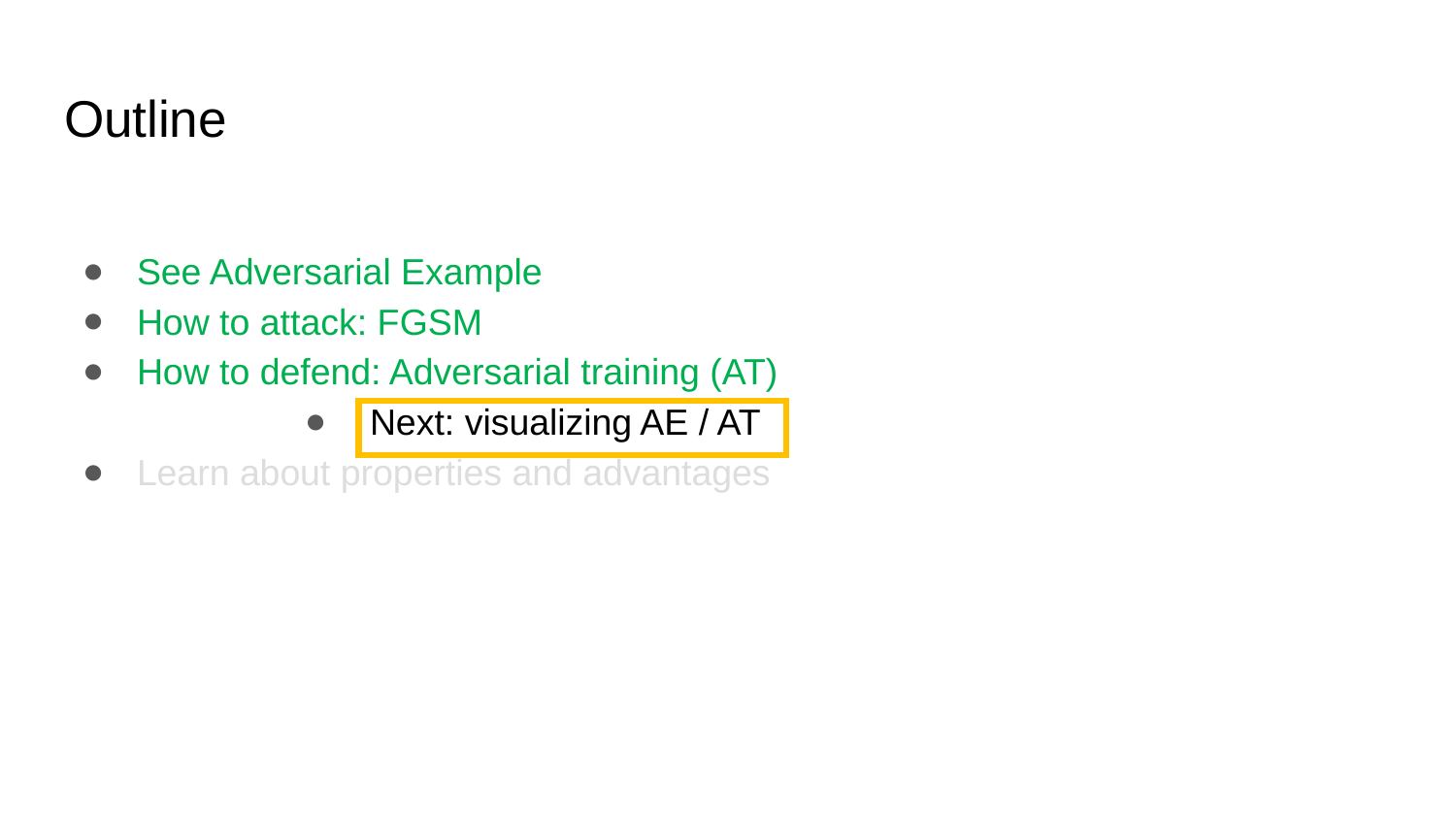

# Outline

See Adversarial Example
How to attack: FGSM
How to defend: Adversarial training (AT)
Next: visualizing AE / AT
Learn about properties and advantages